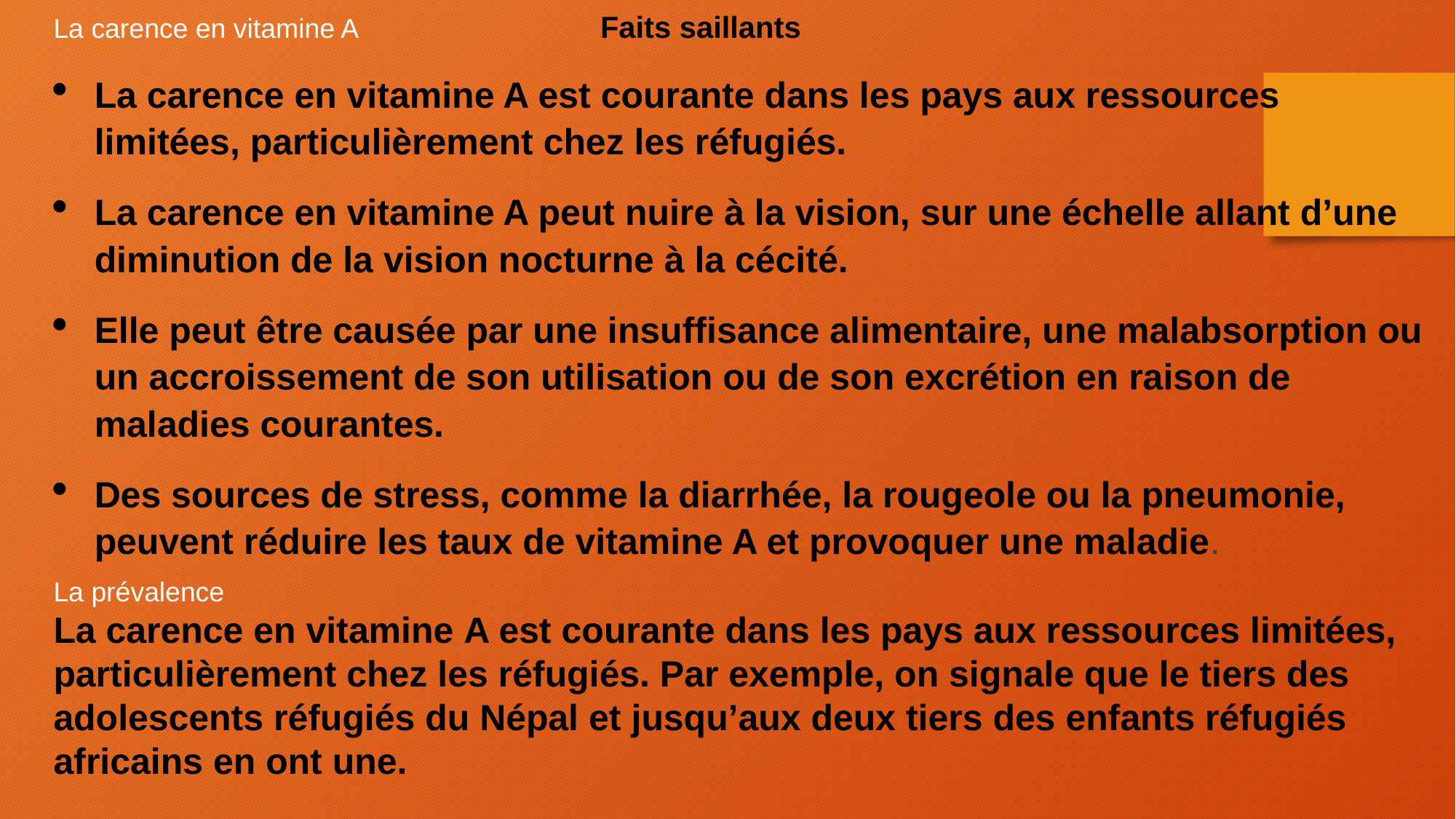

La carence en vitamine A                                       Faits saillants
La carence en vitamine A est courante dans les pays aux ressources limitées, particulièrement chez les réfugiés.
La carence en vitamine A peut nuire à la vision, sur une échelle allant d’une diminution de la vision nocturne à la cécité.
Elle peut être causée par une insuffisance alimentaire, une malabsorption ou un accroissement de son utilisation ou de son excrétion en raison de maladies courantes.
Des sources de stress, comme la diarrhée, la rougeole ou la pneumonie, peuvent réduire les taux de vitamine A et provoquer une maladie.
La prévalence
La carence en vitamine A est courante dans les pays aux ressources limitées, particulièrement chez les réfugiés. Par exemple, on signale que le tiers des adolescents réfugiés du Népal et jusqu’aux deux tiers des enfants réfugiés africains en ont une.